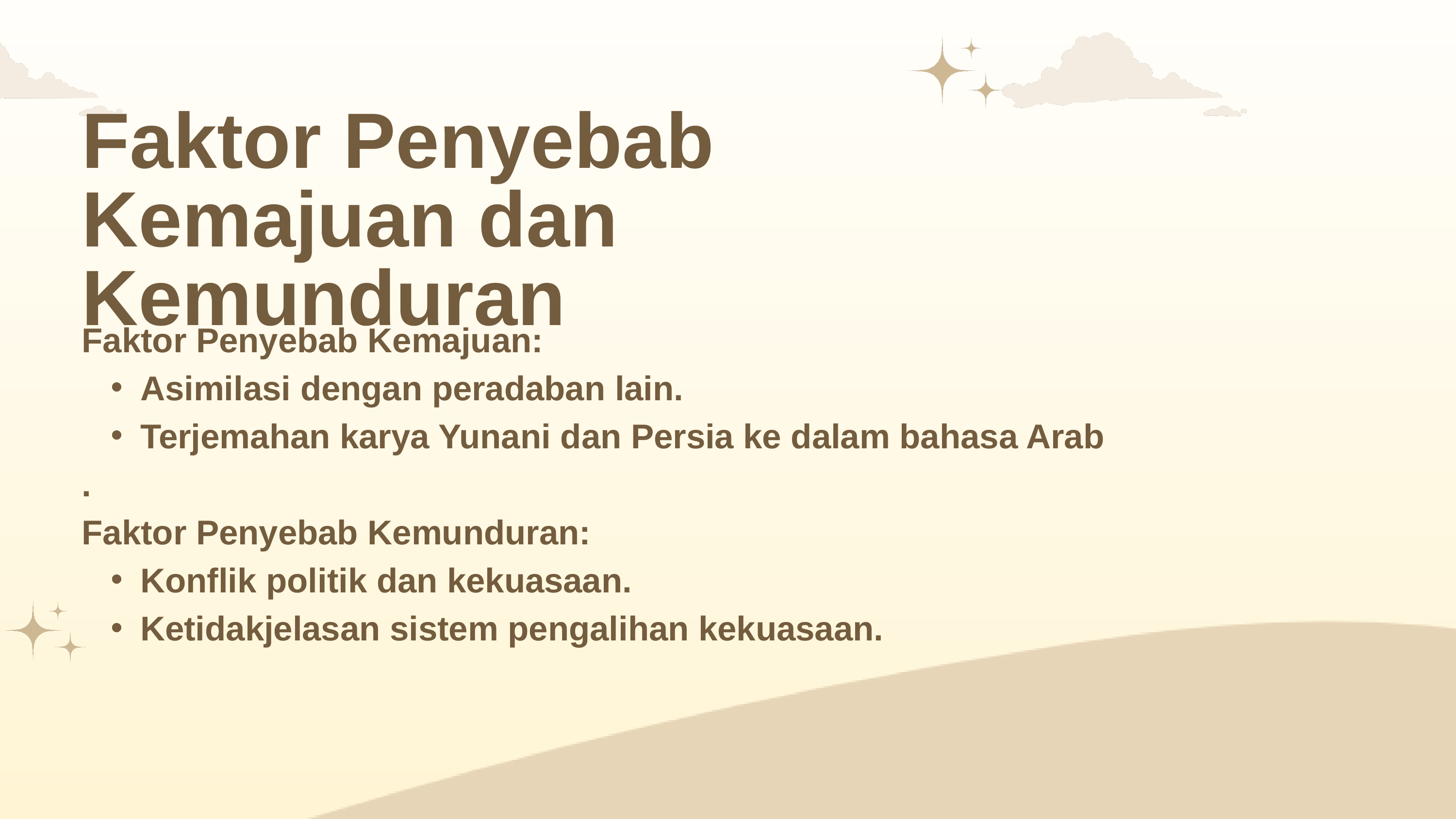

Faktor Penyebab
Kemajuan dan Kemunduran

Faktor Penyebab Kemajuan:
Asimilasi dengan peradaban lain.
Terjemahan karya Yunani dan Persia ke dalam bahasa Arab
.
Faktor Penyebab Kemunduran:
Konflik politik dan kekuasaan.
Ketidakjelasan sistem pengalihan kekuasaan.